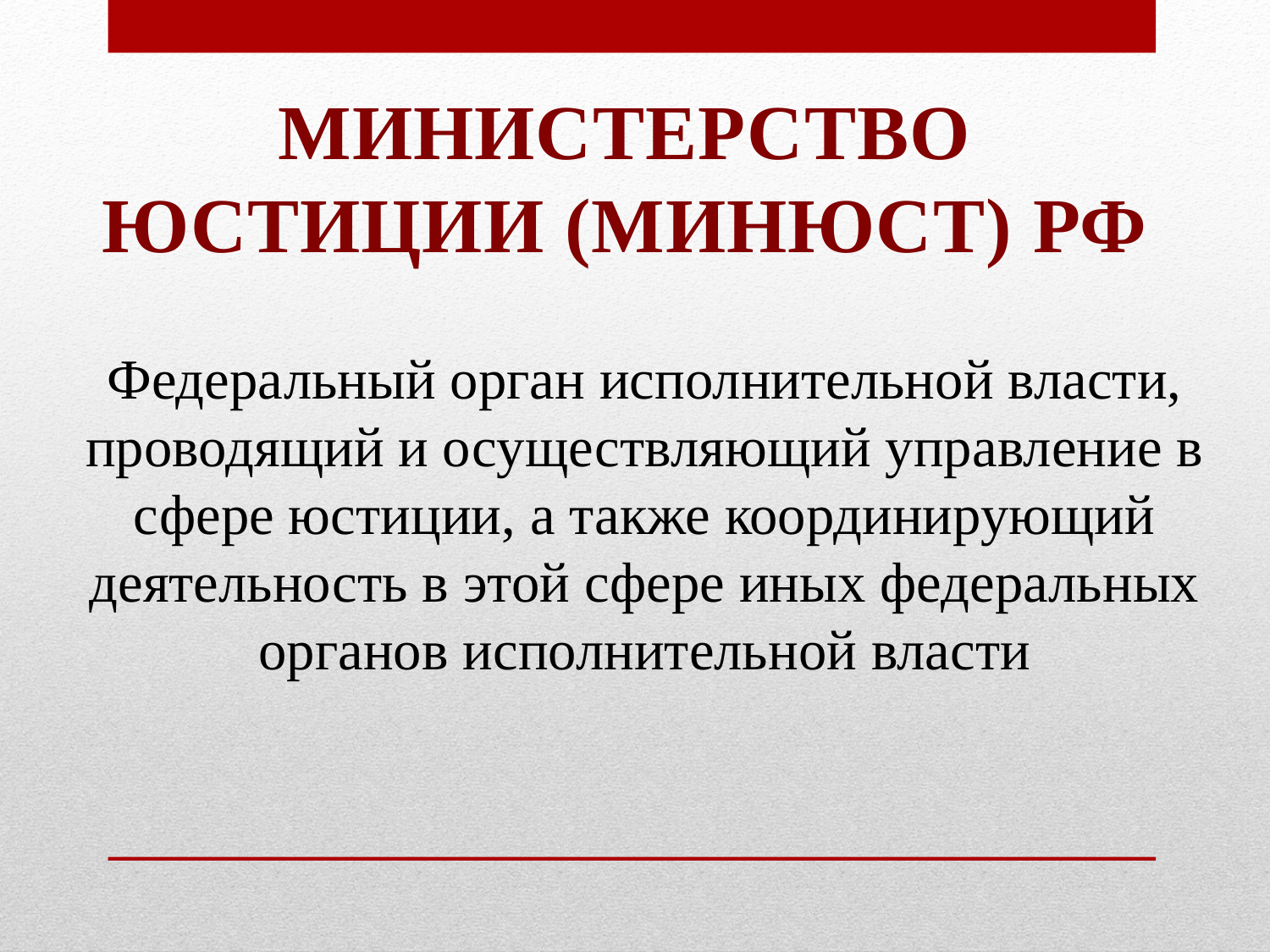

МИНИСТЕРСТВО ЮСТИЦИИ (МИНЮСТ) РФ
Федеральный орган исполнительной власти, проводящий и осуществляющий управление в сфере юстиции, а также координирующий деятельность в этой сфере иных федеральных органов исполнительной власти